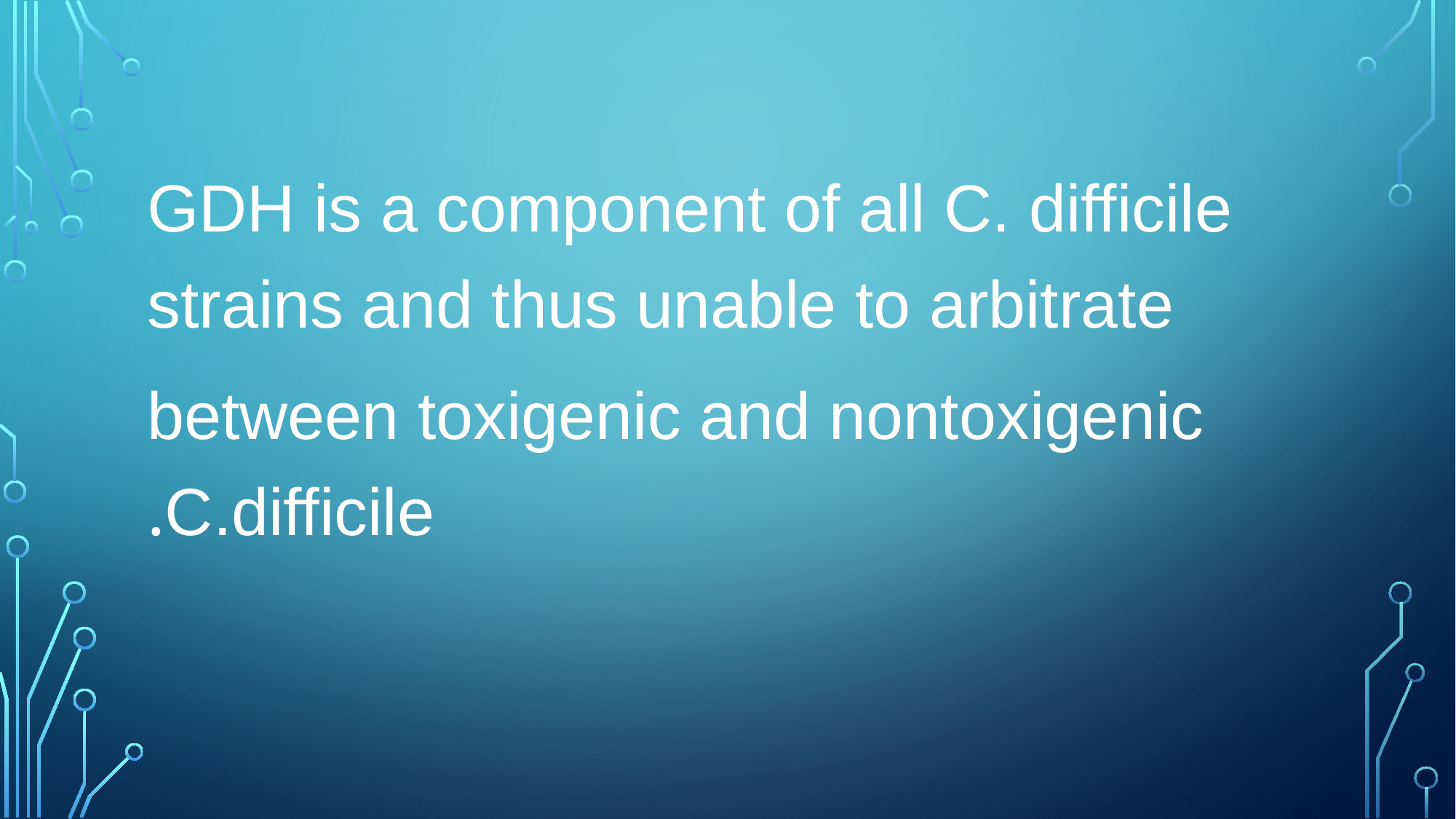

#
GDH is a component of all C. difficile strains and thus unable to arbitrate
between toxigenic and nontoxigenic C.difficile.